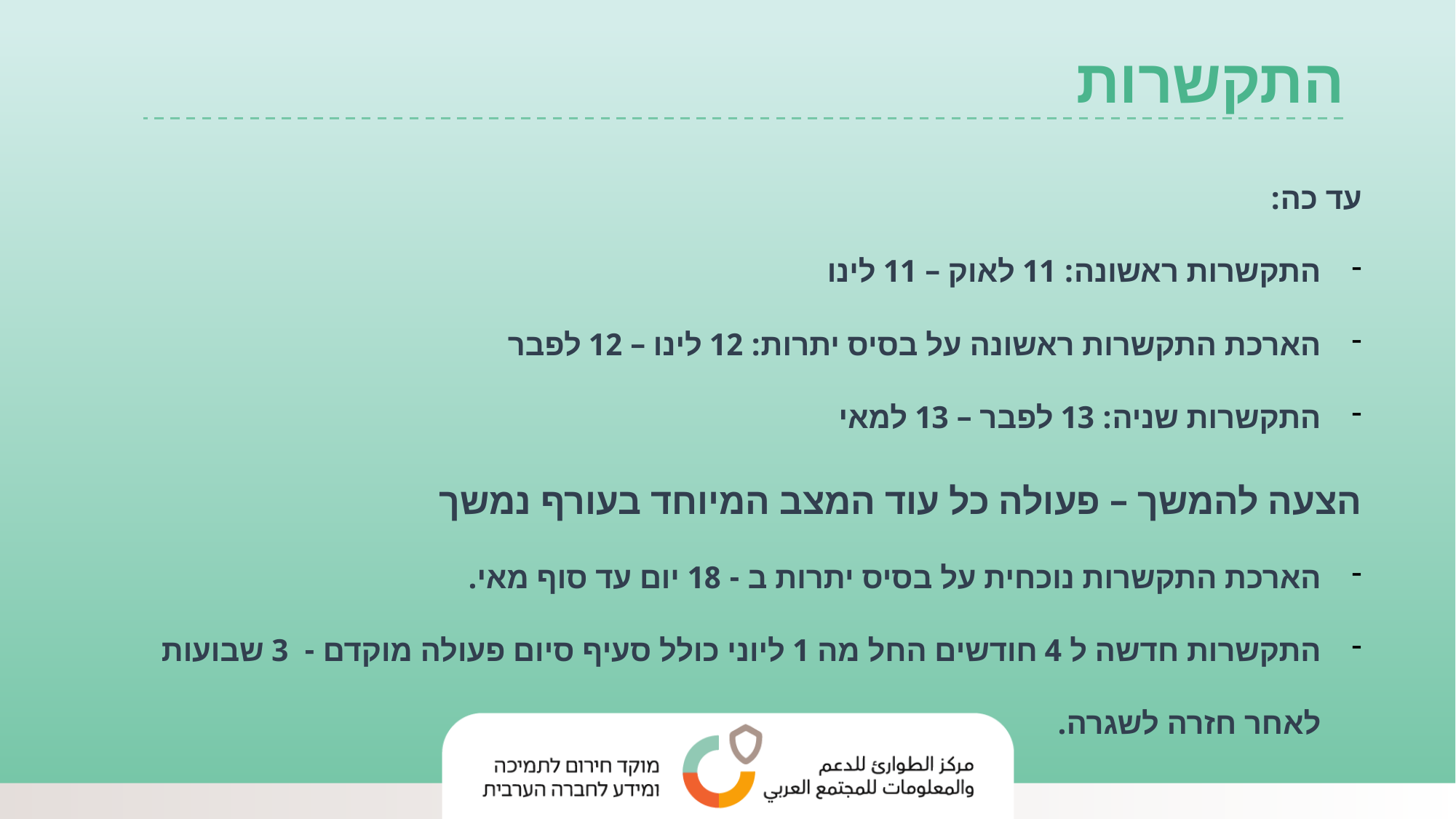

התקשרות
עד כה:
התקשרות ראשונה: 11 לאוק – 11 לינו
הארכת התקשרות ראשונה על בסיס יתרות: 12 לינו – 12 לפבר
התקשרות שניה: 13 לפבר – 13 למאי
הצעה להמשך – פעולה כל עוד המצב המיוחד בעורף נמשך
הארכת התקשרות נוכחית על בסיס יתרות ב - 18 יום עד סוף מאי.
התקשרות חדשה ל 4 חודשים החל מה 1 ליוני כולל סעיף סיום פעולה מוקדם -  3 שבועות לאחר חזרה לשגרה.